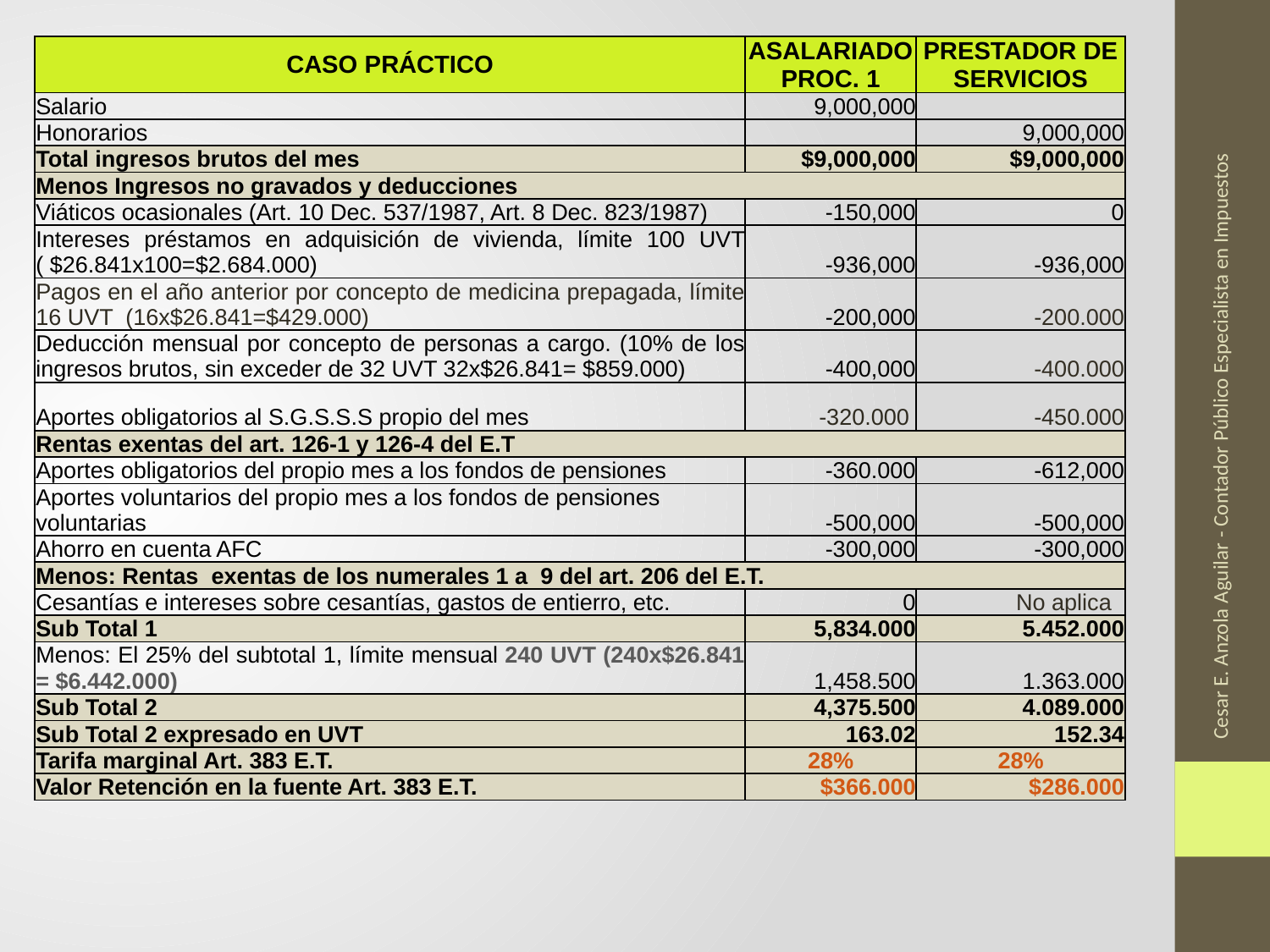

| CASO PRÁCTICO | ASALARIADO PROC. 1 | PRESTADOR DE SERVICIOS |
| --- | --- | --- |
| Salario | 9,000,000 |  |
| Honorarios |  | 9,000,000 |
| Total ingresos brutos del mes | $9,000,000 | $9,000,000 |
| Menos Ingresos no gravados y deducciones |  |  |
| Viáticos ocasionales (Art. 10 Dec. 537/1987, Art. 8 Dec. 823/1987) | -150,000 | 0 |
| Intereses préstamos en adquisición de vivienda, límite 100 UVT ( $26.841x100=$2.684.000) | -936,000 | -936,000 |
| Pagos en el año anterior por concepto de medicina prepagada, límite 16 UVT (16x$26.841=$429.000) | -200,000 | -200.000 |
| Deducción mensual por concepto de personas a cargo. (10% de los ingresos brutos, sin exceder de 32 UVT 32x$26.841= $859.000) | -400,000 | -400.000 |
| Aportes obligatorios al S.G.S.S.S propio del mes | -320.000 | -450.000 |
| Rentas exentas del art. 126-1 y 126-4 del E.T |  |  |
| Aportes obligatorios del propio mes a los fondos de pensiones | -360.000 | -612,000 |
| Aportes voluntarios del propio mes a los fondos de pensiones voluntarias | -500,000 | -500,000 |
| Ahorro en cuenta AFC | -300,000 | -300,000 |
| Menos: Rentas exentas de los numerales 1 a 9 del art. 206 del E.T. |  |  |
| Cesantías e intereses sobre cesantías, gastos de entierro, etc. | 0 | No aplica |
| Sub Total 1 | 5,834.000 | 5.452.000 |
| Menos: El 25% del subtotal 1, límite mensual 240 UVT (240x$26.841 = $6.442.000) | 1,458.500 | 1.363.000 |
| Sub Total 2 | 4,375.500 | 4.089.000 |
| Sub Total 2 expresado en UVT | 163.02 | 152.34 |
| Tarifa marginal Art. 383 E.T. | 28% | 28% |
| Valor Retención en la fuente Art. 383 E.T. | $366.000 | $286.000 |
Cesar E. Anzola Aguilar - Contador Público Especialista en Impuestos